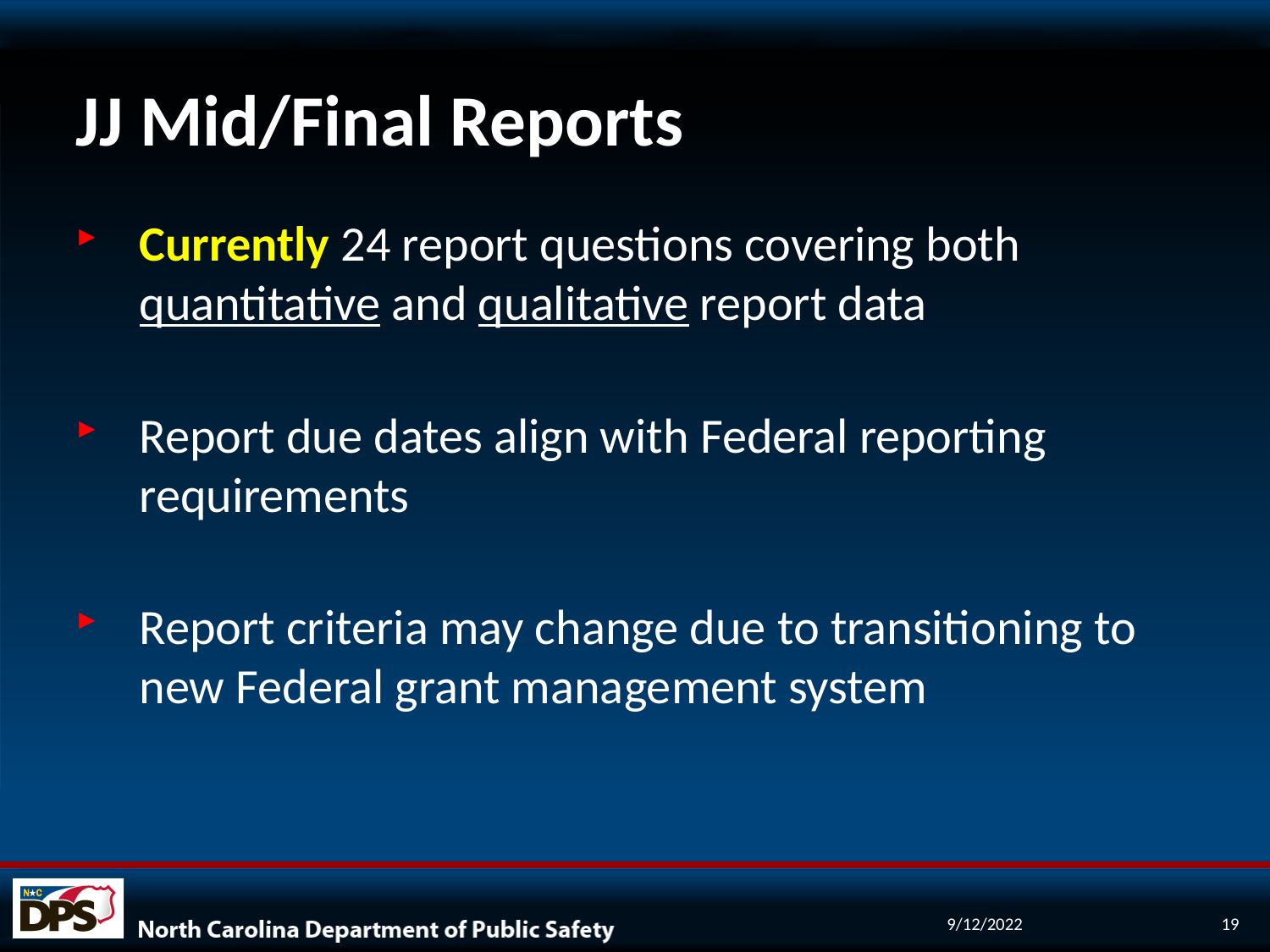

# JJ Mid/Final Reports
Currently 24 report questions covering both  quantitative and qualitative report data

Report due dates align with Federal reporting requirements

Report criteria may change due to transitioning to new Federal grant management system

9/12/2022
19